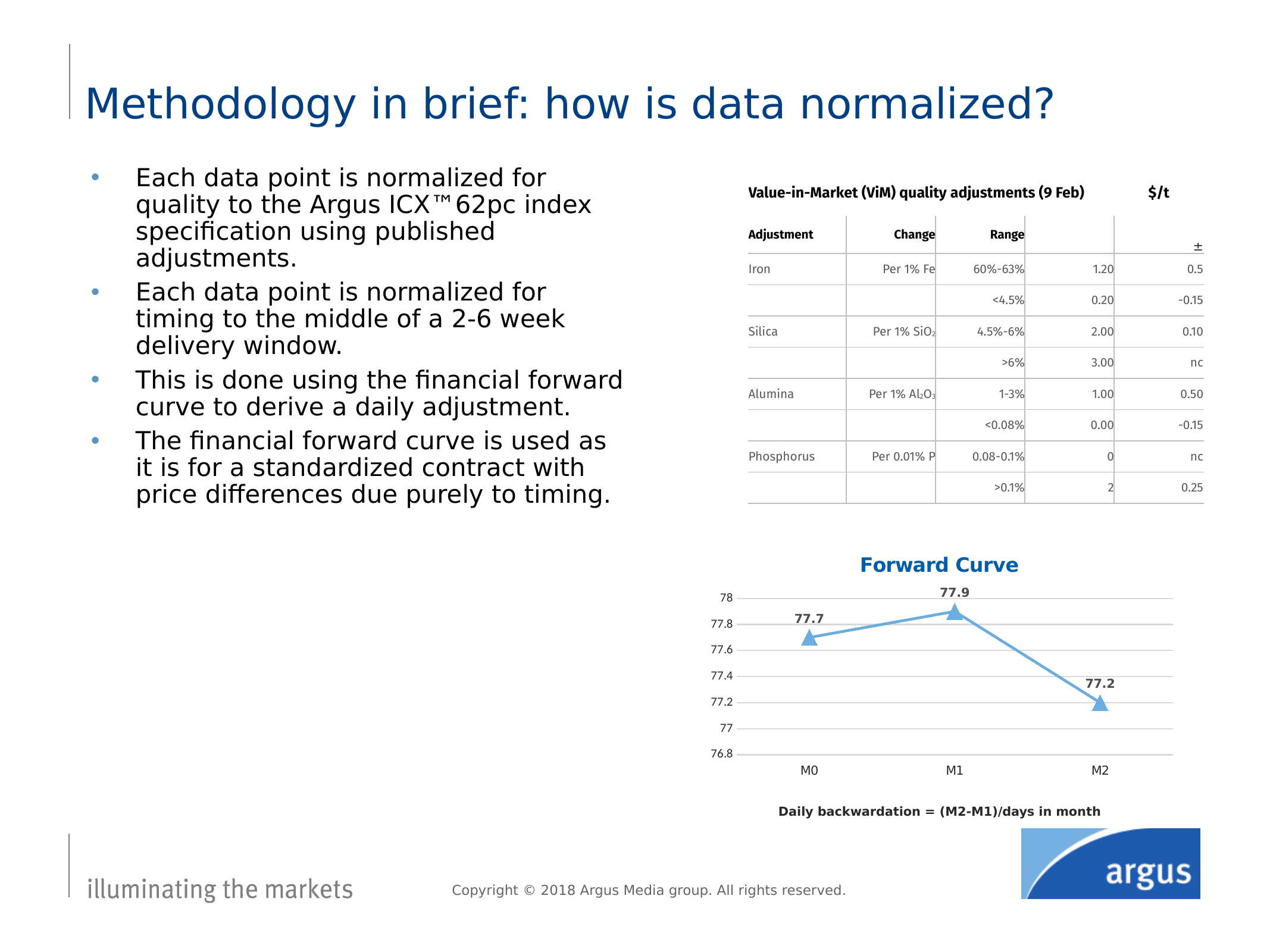

# Methodology in brief: how is data normalized?
Each data point is normalized for quality to the Argus ICX™62pc index specification using published adjustments.
Each data point is normalized for timing to the middle of a 2-6 week delivery window.
This is done using the financial forward curve to derive a daily adjustment.
The financial forward curve is used as it is for a standardized contract with price differences due purely to timing.
| Value-in-Market (ViM) quality adjustments (9 Feb) $/t |  |  |  |  |
| --- | --- | --- | --- | --- |
| Adjustment | Change | Range |  | ± |
| Iron | Per 1% Fe | 60%-63% | 1.20 | 0.5 |
|  |  | <4.5% | 0.20 | -0.15 |
| Silica | Per 1% SiO2 | 4.5%-6% | 2.00 | 0.10 |
|  |  | >6% | 3.00 | nc |
| Alumina | Per 1% Al2O3 | 1-3% | 1.00 | 0.50 |
|  |  | <0.08% | 0.00 | -0.15 |
| Phosphorus | Per 0.01% P | 0.08-0.1% | 0 | nc |
|  |  | >0.1% | 2 | 0.25 |

### Chart: Forward Curve

| Category | 21-Feb-2018 |
|---|---|
| M0 | 77.7 |
| M1 | 77.9 |
| M2 | 77.2 |
Daily backwardation = (M2-M1)/days in month
Copyright © 2018 Argus Media group. All rights reserved.